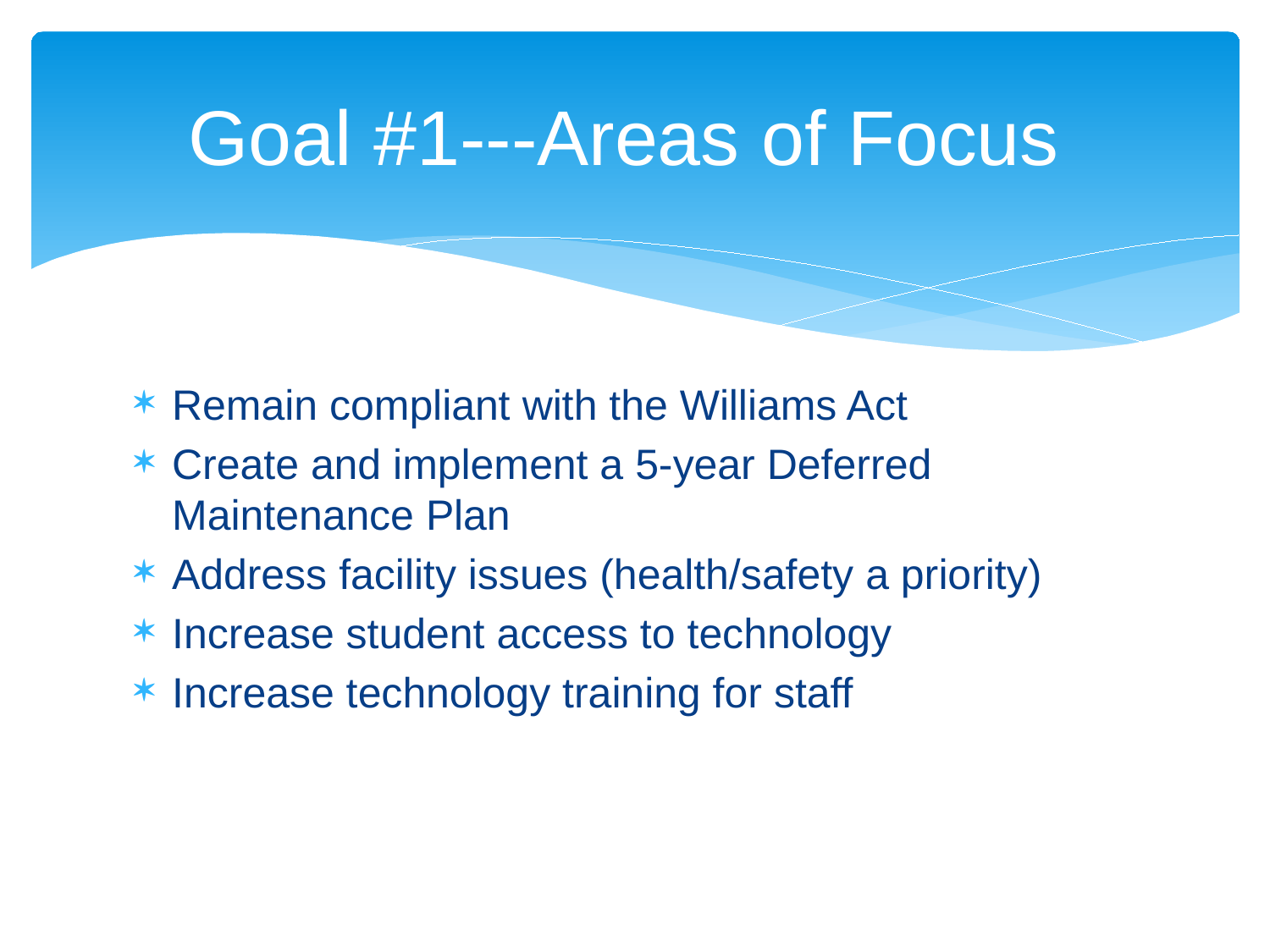

# Goal #1---Areas of Focus
Remain compliant with the Williams Act
Create and implement a 5-year Deferred Maintenance Plan
Address facility issues (health/safety a priority)
Increase student access to technology
Increase technology training for staff